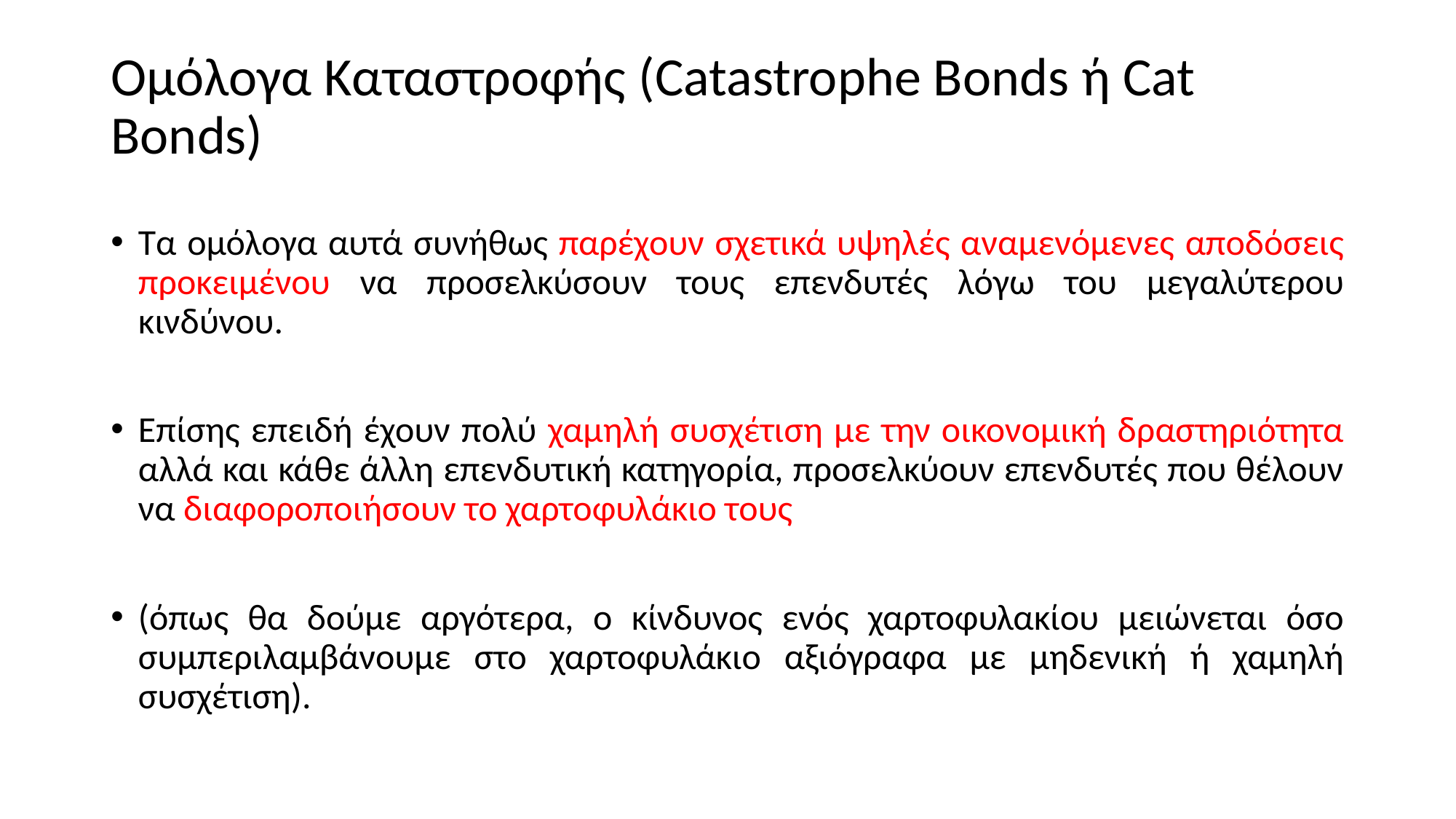

# Ομόλογα Καταστροφής (Catastrophe Bonds ή Cat Bonds)
Τα ομόλογα αυτά συνήθως παρέχουν σχετικά υψηλές αναμενόμενες αποδόσεις προκειμένου να προσελκύσουν τους επενδυτές λόγω του μεγαλύτερου κινδύνου.

Επίσης επειδή έχουν πολύ χαμηλή συσχέτιση με την οικονομική δραστηριότητα αλλά και κάθε άλλη επενδυτική κατηγορία, προσελκύουν επενδυτές που θέλουν να διαφοροποιήσουν το χαρτοφυλάκιο τους

(όπως θα δούμε αργότερα, ο κίνδυνος ενός χαρτοφυλακίου μειώνεται όσο συμπεριλαμβάνουμε στο χαρτοφυλάκιο αξιόγραφα με μηδενική ή χαμηλή συσχέτιση).